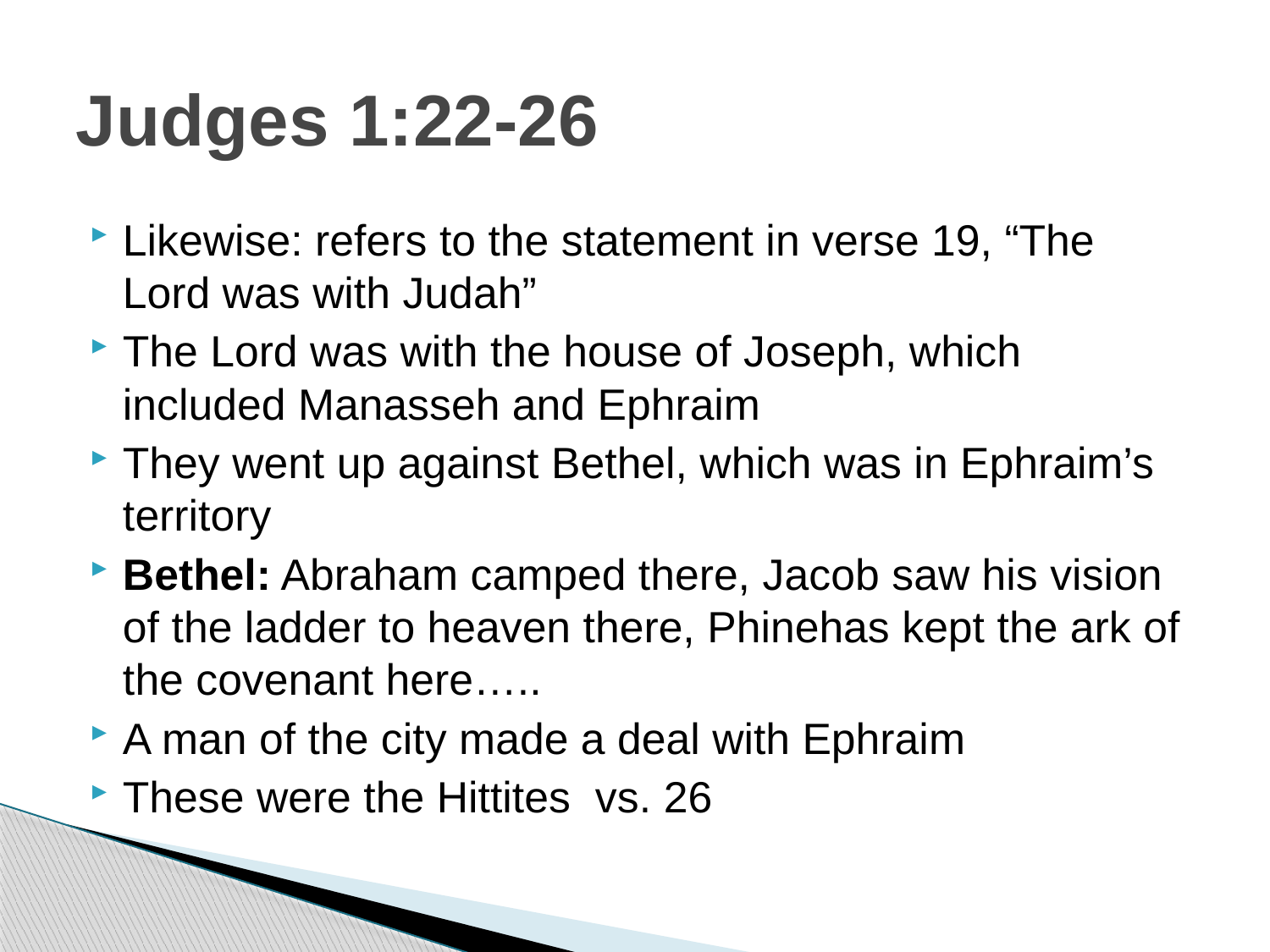

# Judges 1:22-26
Likewise: refers to the statement in verse 19, “The Lord was with Judah”
The Lord was with the house of Joseph, which included Manasseh and Ephraim
They went up against Bethel, which was in Ephraim’s territory
Bethel: Abraham camped there, Jacob saw his vision of the ladder to heaven there, Phinehas kept the ark of the covenant here…..
A man of the city made a deal with Ephraim
These were the Hittites  vs. 26